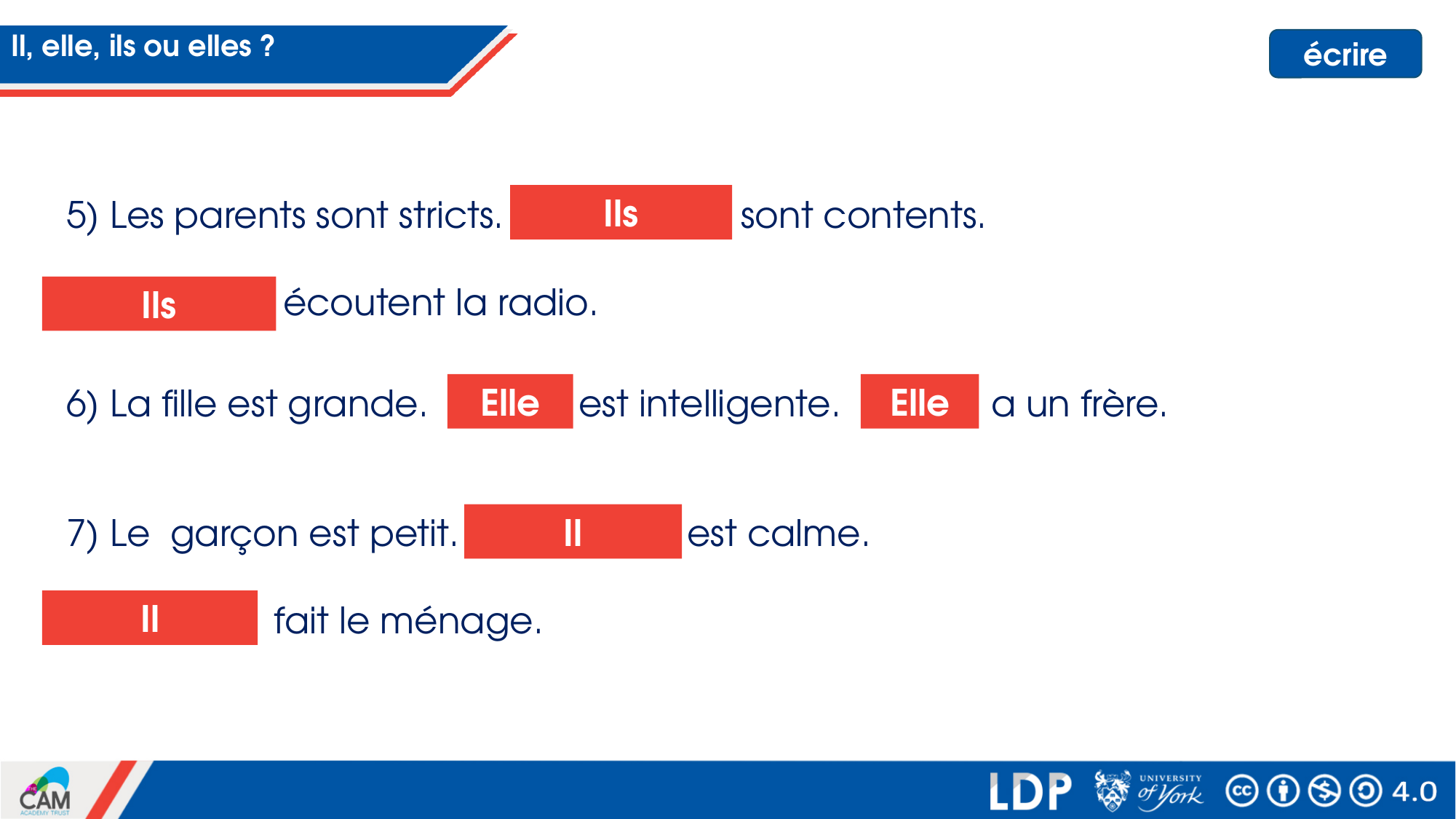

# Il, elle, ils ou elles ?
écrire
Ils
5) Les parents sont stricts.  Les parents  sont contents.

Les parents  écoutent la radio.
Ils
Elle
Elle
6) La fille est grande.  La fille  est intelligente.  La fille  a un frère.
7) Le  garçon est petit.  Le  garçon  est calme.

Le  garçon  fait le ménage.
Il
Il